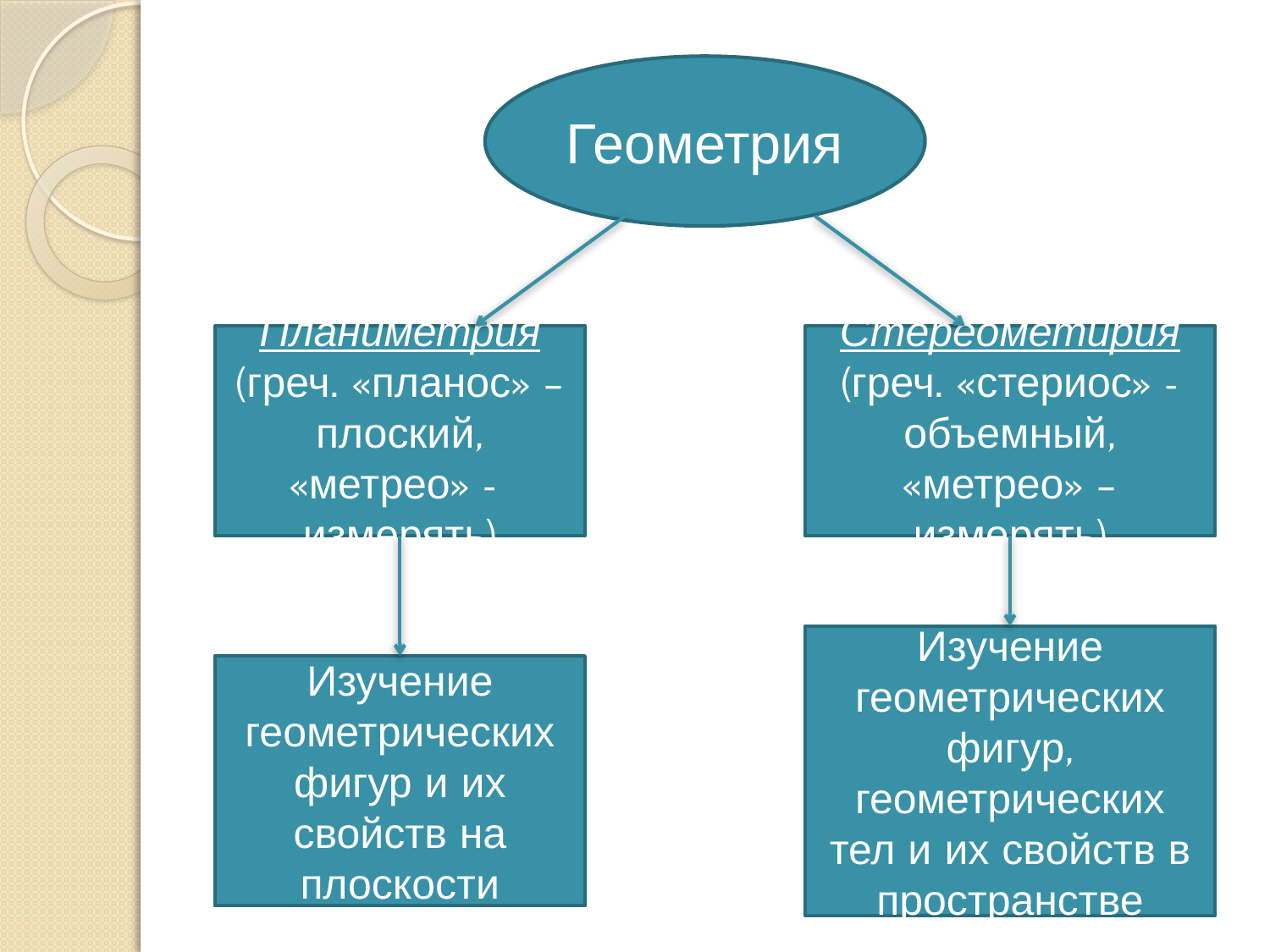

Геометрия

Планиметрия (греч. «планос» – плоский, «метрео» -  измерять)
Стереометирия (греч. «стериос» - объемный, «метрео» – измерять)
Изучение геометрических фигур, геометрических тел и их свойств в пространстве
Изучение геометрических фигур и их свойств на плоскости